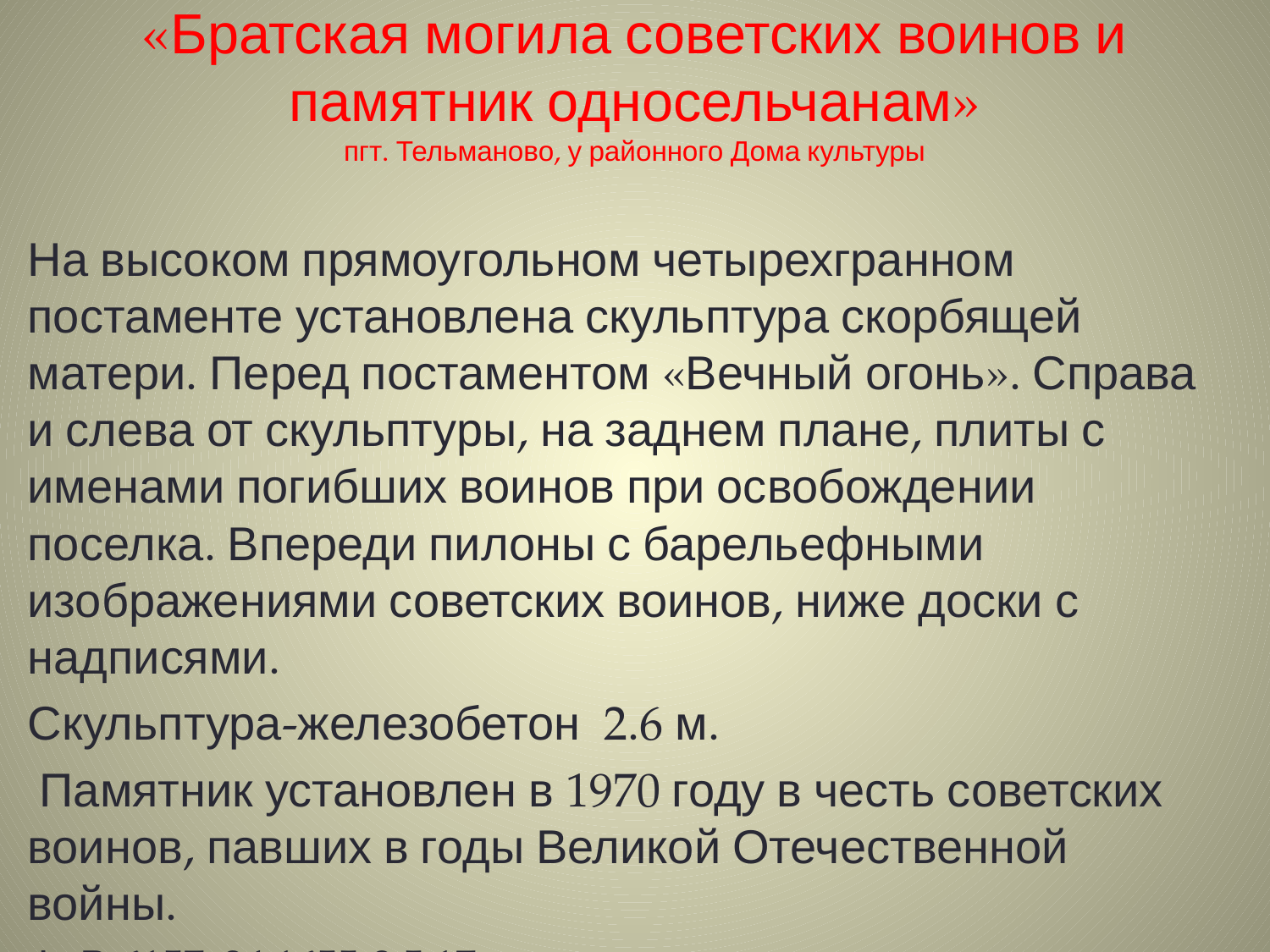

# «Братская могила советских воинов и памятник односельчанам» пгт. Тельманово, у районного Дома культуры
На высоком прямоугольном четырехгранном постаменте установлена скульптура скорбящей матери. Перед постаментом «Вечный огонь». Справа и слева от скульптуры, на заднем плане, плиты с именами погибших воинов при освобождении поселка. Впереди пилоны с барельефными изображениями советских воинов, ниже доски с надписями.
Скульптура-железобетон  2.6 м.
 Памятник установлен в 1970 году в честь советских воинов, павших в годы Великой Отечественной войны.
Ф. Р-6157/24.1655-2.5.17/